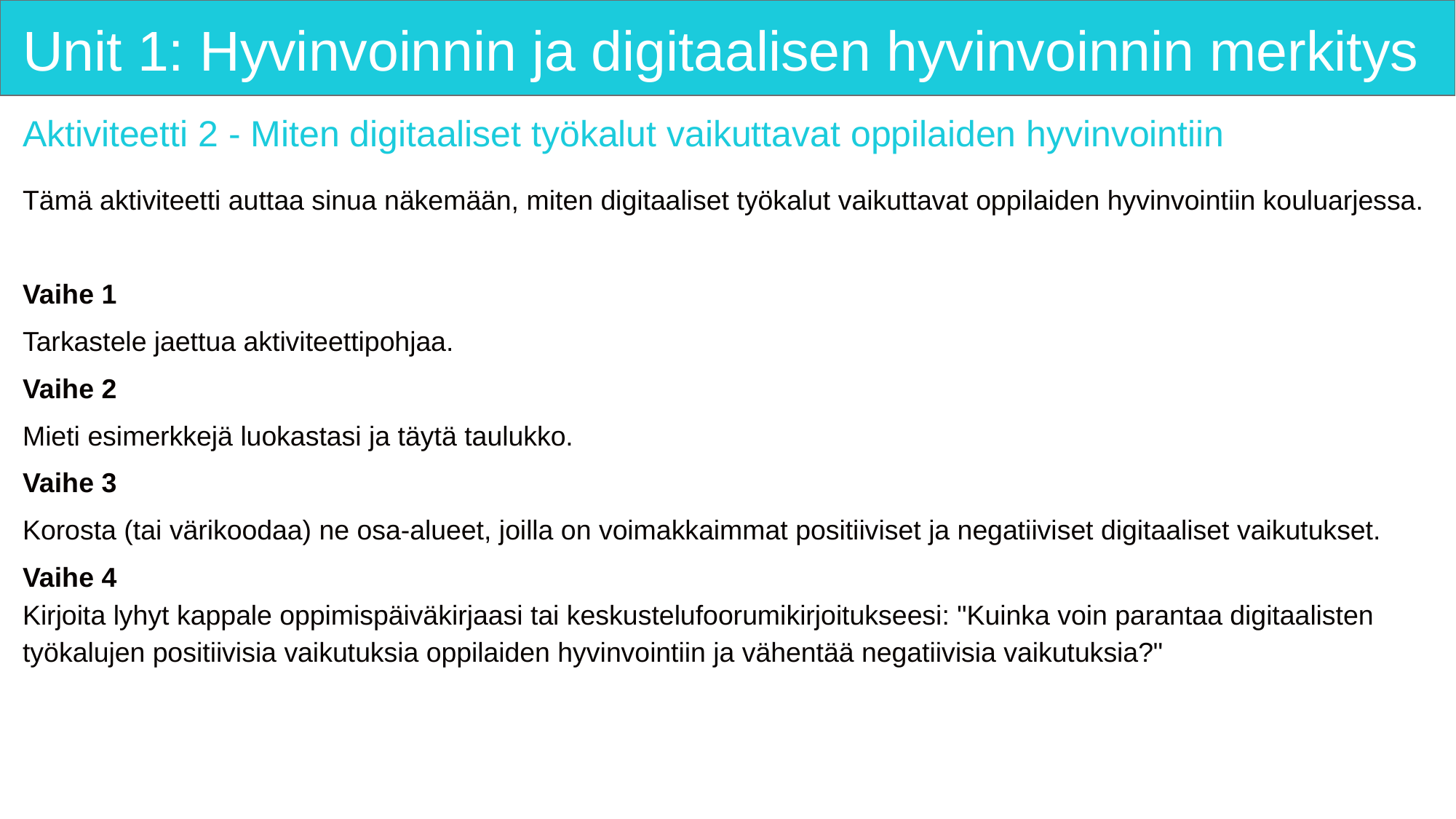

# Unit 1: Hyvinvoinnin ja digitaalisen hyvinvoinnin merkitys
Aktiviteetti 2 - Miten digitaaliset työkalut vaikuttavat oppilaiden hyvinvointiin
Tämä aktiviteetti auttaa sinua näkemään, miten digitaaliset työkalut vaikuttavat oppilaiden hyvinvointiin kouluarjessa.

Vaihe 1
Tarkastele jaettua aktiviteettipohjaa.
Vaihe 2
Mieti esimerkkejä luokastasi ja täytä taulukko.
Vaihe 3
Korosta (tai värikoodaa) ne osa-alueet, joilla on voimakkaimmat positiiviset ja negatiiviset digitaaliset vaikutukset.
Vaihe 4
Kirjoita lyhyt kappale oppimispäiväkirjaasi tai keskustelufoorumikirjoitukseesi: "Kuinka voin parantaa digitaalisten työkalujen positiivisia vaikutuksia oppilaiden hyvinvointiin ja vähentää negatiivisia vaikutuksia?"